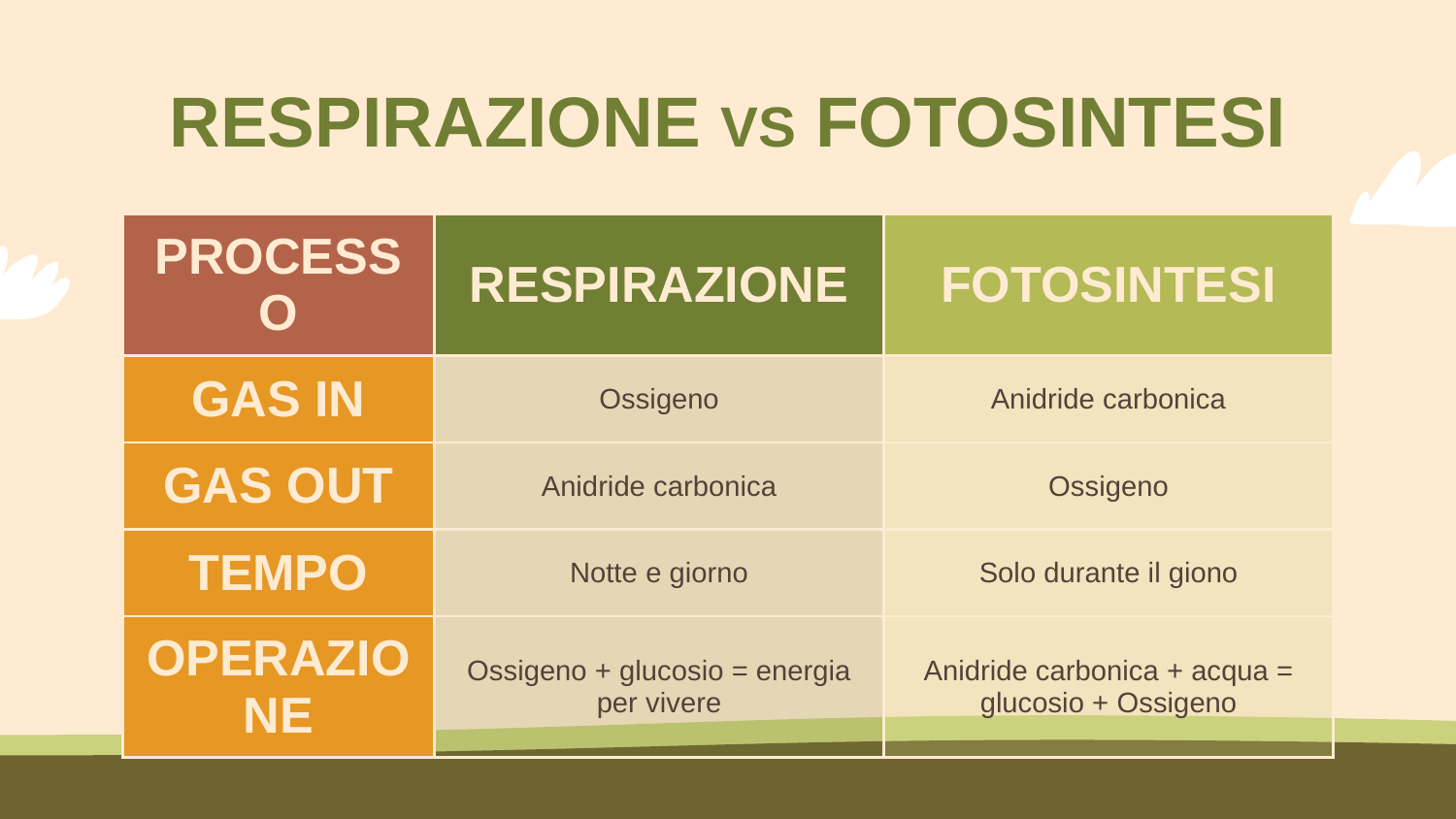

# RESPIRAZIONE VS FOTOSINTESI
| PROCESSO | RESPIRAZIONE | FOTOSINTESI |
| --- | --- | --- |
| GAS IN | Ossigeno | Anidride carbonica |
| GAS OUT | Anidride carbonica | Ossigeno |
| TEMPO | Notte e giorno | Solo durante il giono |
| OPERAZIONE | Ossigeno + glucosio = energia per vivere | Anidride carbonica + acqua = glucosio + Ossigeno |